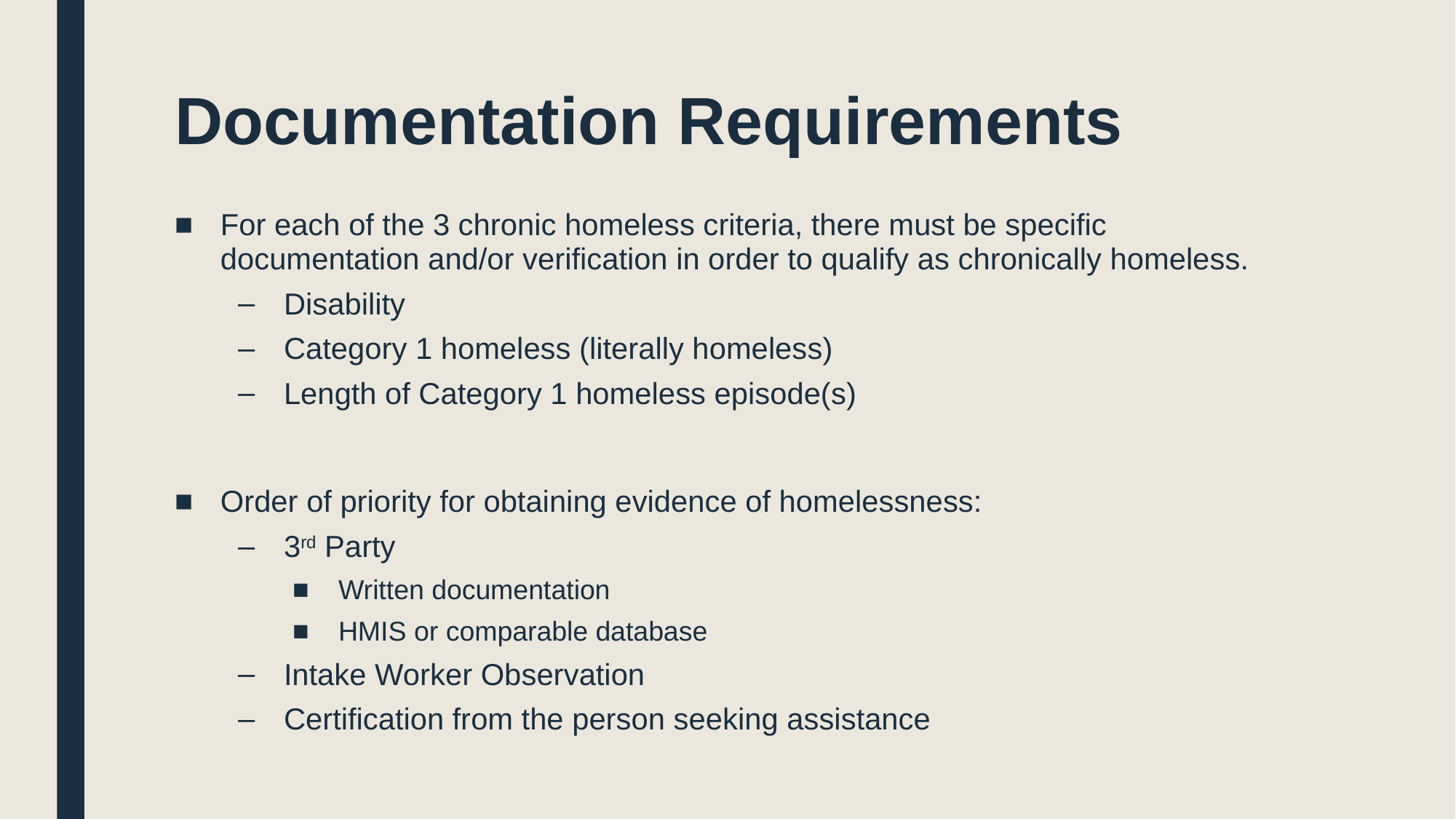

# Documentation Requirements
For each of the 3 chronic homeless criteria, there must be specific documentation and/or verification in order to qualify as chronically homeless.
Disability
Category 1 homeless (literally homeless)
Length of Category 1 homeless episode(s)

Order of priority for obtaining evidence of homelessness:
3rd Party
Written documentation
HMIS or comparable database
Intake Worker Observation
Certification from the person seeking assistance